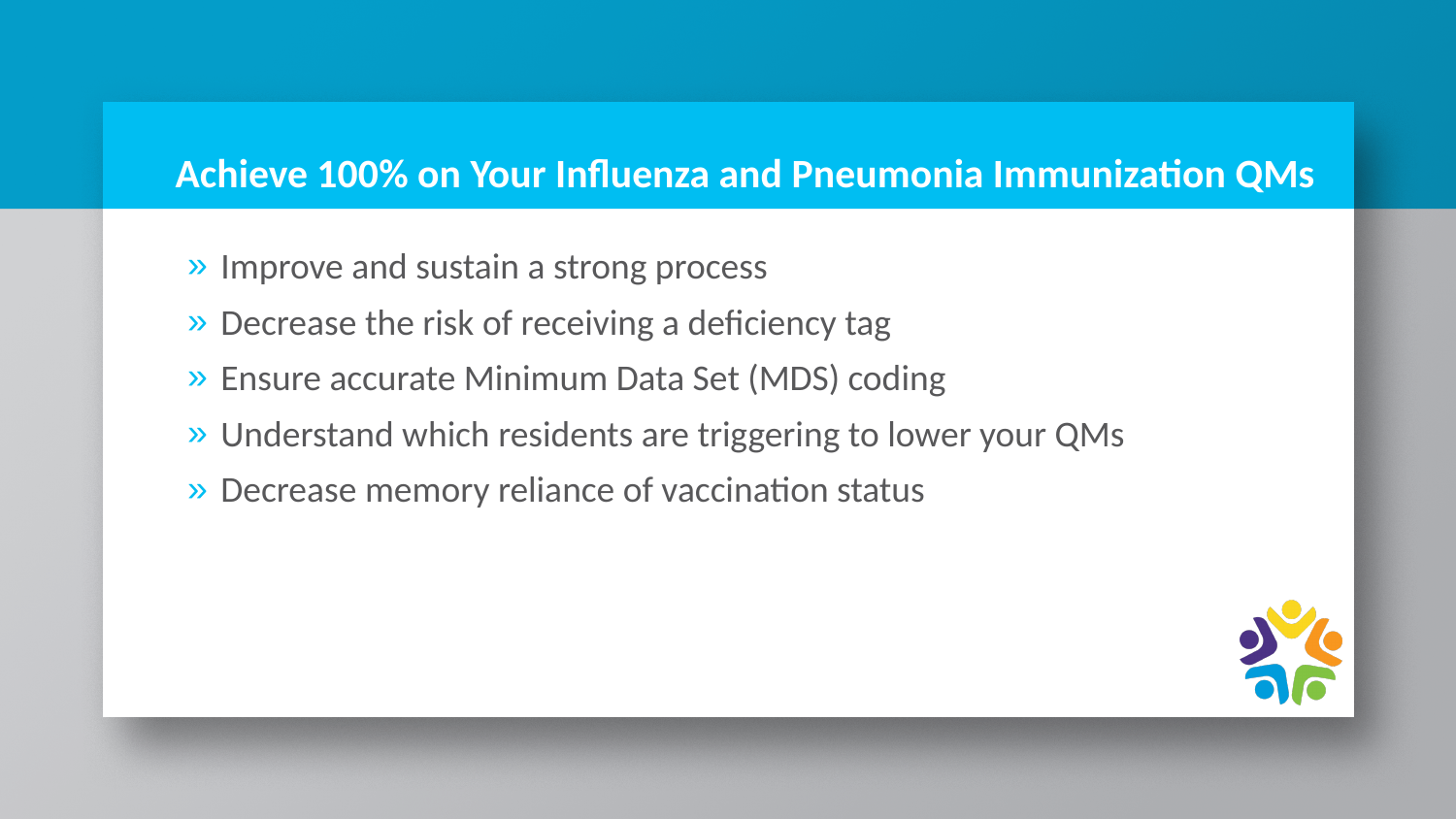

# Achieve 100% on Your Influenza and Pneumonia Immunization QMs
Improve and sustain a strong process
Decrease the risk of receiving a deficiency tag
Ensure accurate Minimum Data Set (MDS) coding
Understand which residents are triggering to lower your QMs
Decrease memory reliance of vaccination status